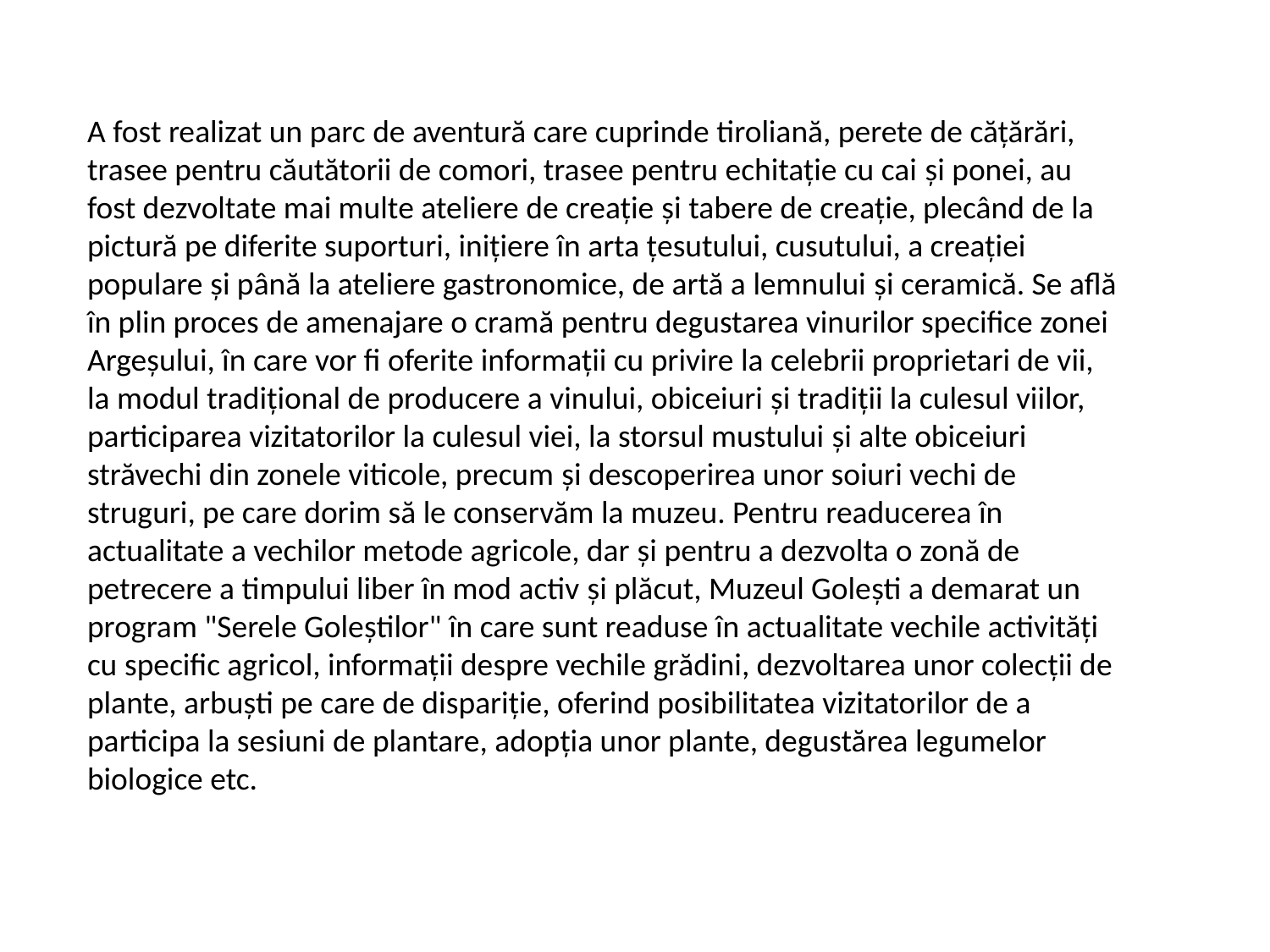

A fost realizat un parc de aventură care cuprinde tiroliană, perete de căţărări, trasee pentru căutătorii de comori, trasee pentru echitaţie cu cai şi ponei, au fost dezvoltate mai multe ateliere de creaţie şi tabere de creaţie, plecând de la pictură pe diferite suporturi, iniţiere în arta ţesutului, cusutului, a creaţiei populare şi până la ateliere gastronomice, de artă a lemnului şi ceramică. Se află în plin proces de amenajare o cramă pentru degustarea vinurilor specifice zonei Argeşului, în care vor fi oferite informaţii cu privire la celebrii proprietari de vii, la modul tradiţional de producere a vinului, obiceiuri şi tradiţii la culesul viilor, participarea vizitatorilor la culesul viei, la storsul mustului şi alte obiceiuri străvechi din zonele viticole, precum şi descoperirea unor soiuri vechi de struguri, pe care dorim să le conservăm la muzeu. Pentru readucerea în actualitate a vechilor metode agricole, dar şi pentru a dezvolta o zonă de petrecere a timpului liber în mod activ şi plăcut, Muzeul Goleşti a demarat un program "Serele Goleştilor" în care sunt readuse în actualitate vechile activităţi cu specific agricol, informaţii despre vechile grădini, dezvoltarea unor colecţii de plante, arbuşti pe care de dispariţie, oferind posibilitatea vizitatorilor de a participa la sesiuni de plantare, adopţia unor plante, degustărea legumelor biologice etc.